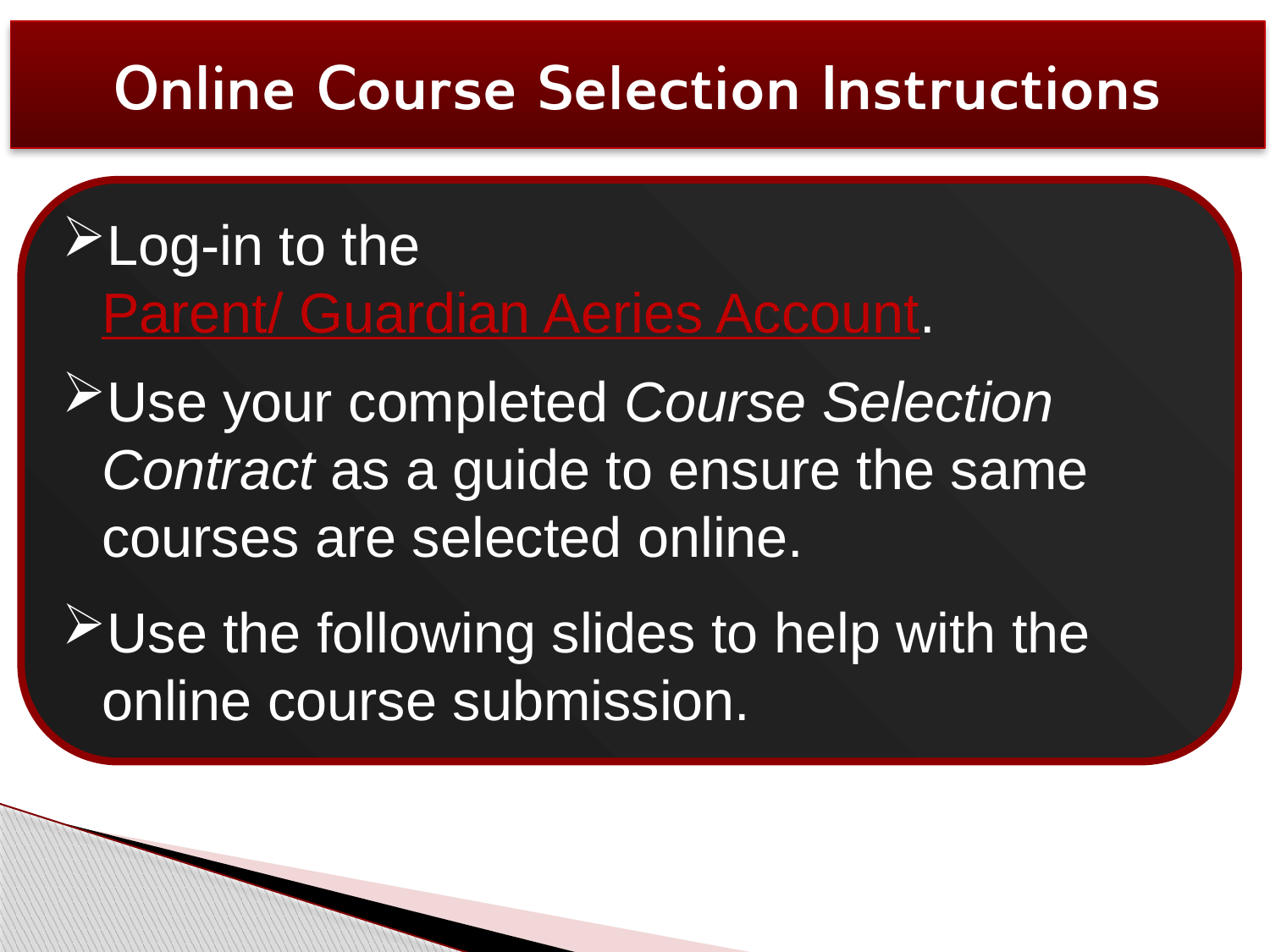

# Online Course Selection Instructions

Log-in to the Parent/ Guardian Aeries Account.
Use your completed Course Selection Contract as a guide to ensure the same courses are selected online.
Use the following slides to help with the online course submission.